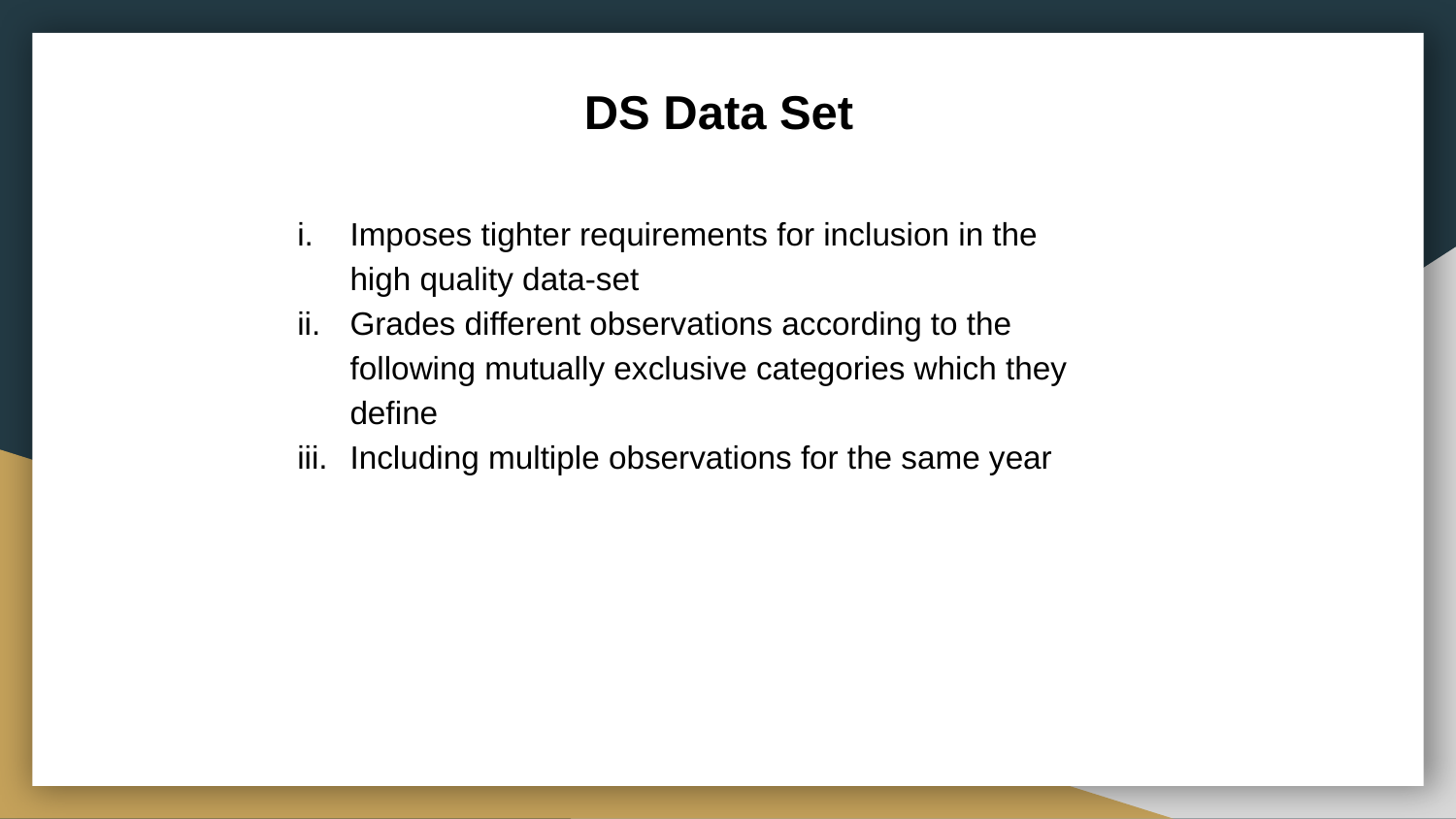

# DS Data Set

Imposes tighter requirements for inclusion in the high quality data-set
Grades different observations according to the following mutually exclusive categories which they define
Including multiple observations for the same year